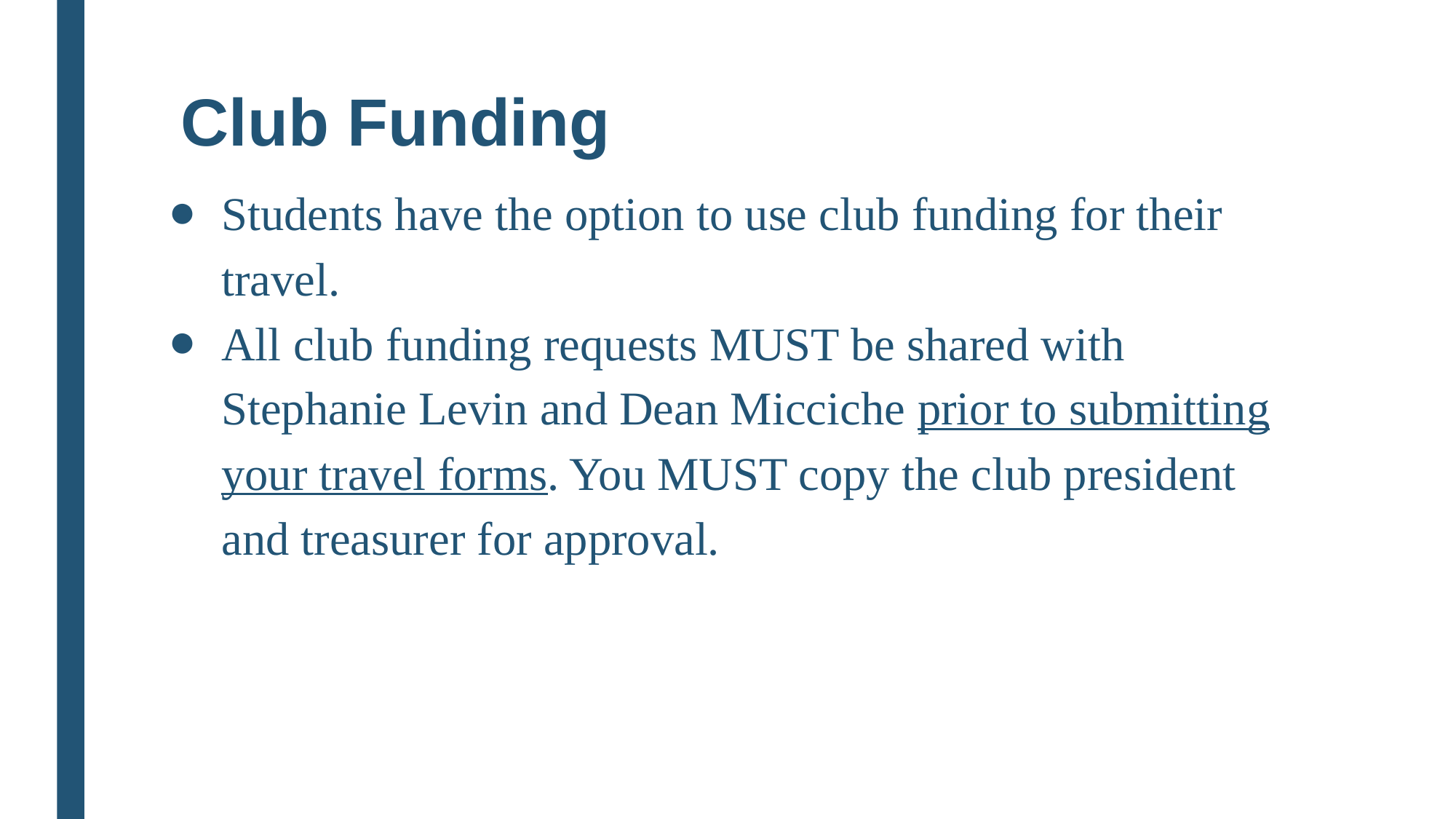

# Club Funding
Students have the option to use club funding for their travel.
All club funding requests MUST be shared with Stephanie Levin and Dean Micciche prior to submitting your travel forms. You MUST copy the club president and treasurer for approval.